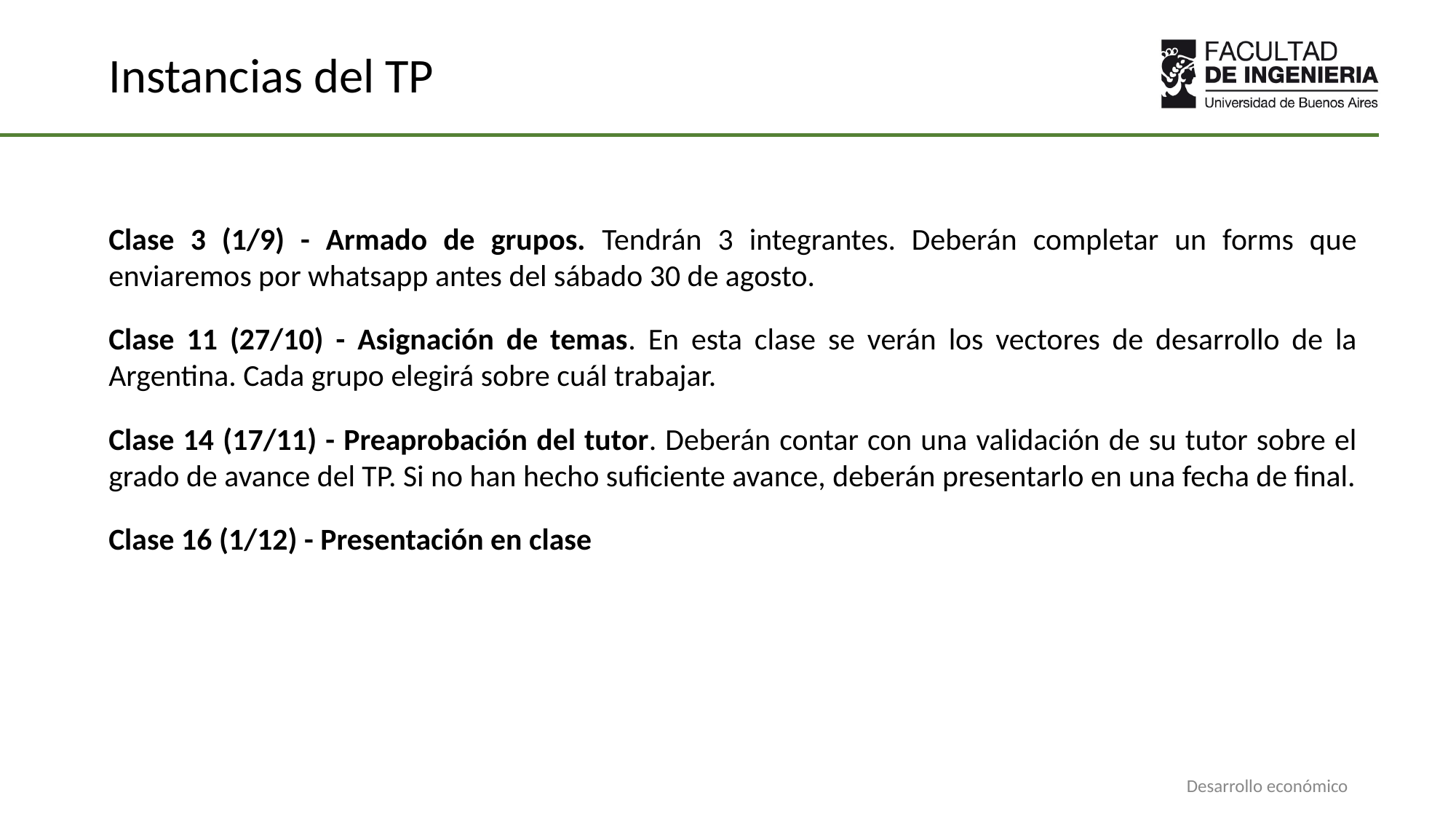

# Instancias del TP
Clase 3 (1/9) - Armado de grupos. Tendrán 3 integrantes. Deberán completar un forms que enviaremos por whatsapp antes del sábado 30 de agosto.
Clase 11 (27/10) - Asignación de temas. En esta clase se verán los vectores de desarrollo de la Argentina. Cada grupo elegirá sobre cuál trabajar.
Clase 14 (17/11) - Preaprobación del tutor. Deberán contar con una validación de su tutor sobre el grado de avance del TP. Si no han hecho suficiente avance, deberán presentarlo en una fecha de final.
Clase 16 (1/12) - Presentación en clase